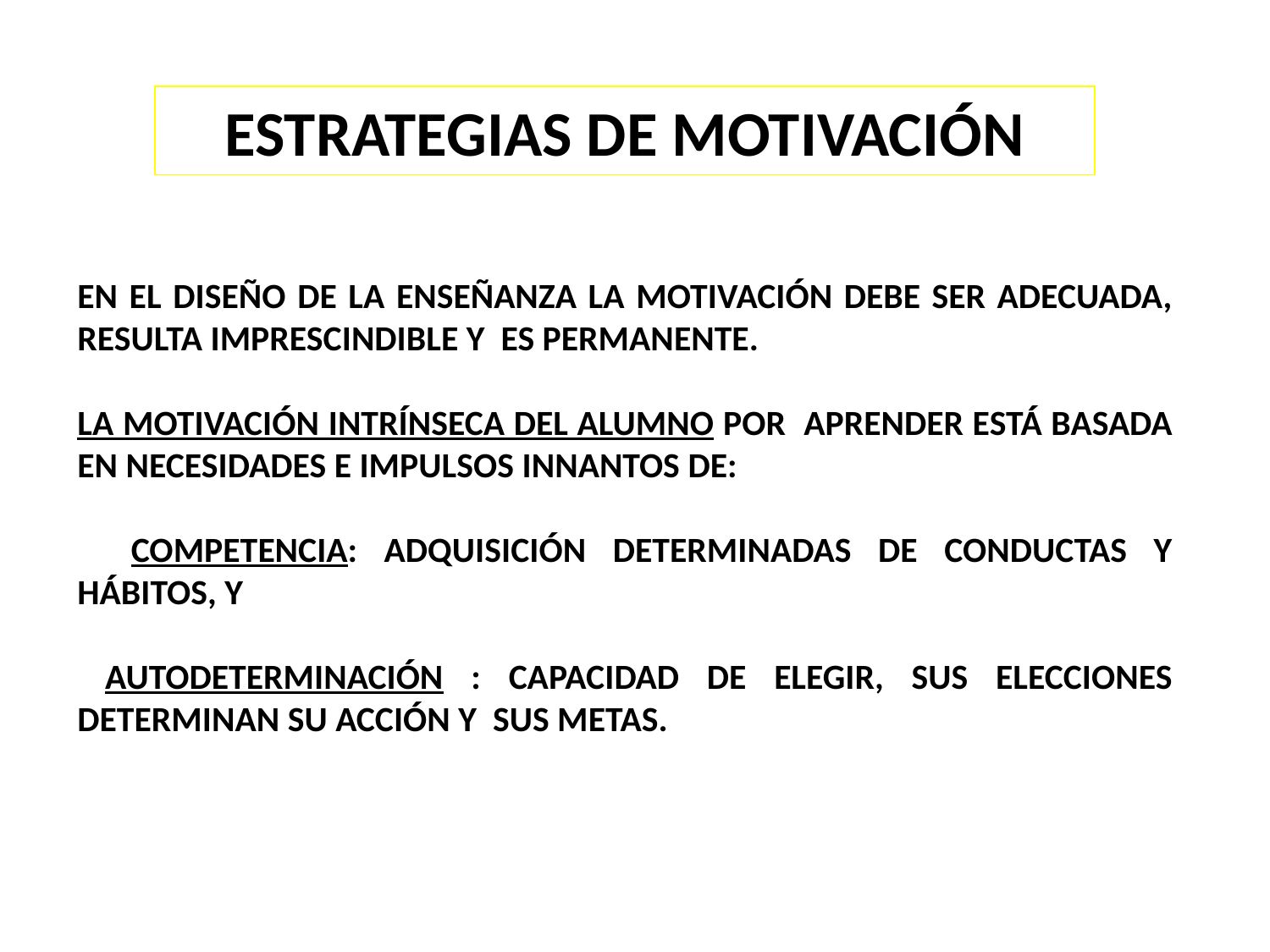

ESTRATEGIAS DE MOTIVACIÓN

EN EL DISEÑO DE LA ENSEÑANZA LA MOTIVACIÓN DEBE SER ADECUADA, RESULTA IMPRESCINDIBLE Y  ES PERMANENTE.

LA MOTIVACIÓN INTRÍNSECA DEL ALUMNO POR  APRENDER ESTÁ BASADA EN NECESIDADES E IMPULSOS INNANTOS DE:

  COMPETENCIA: ADQUISICIÓN DETERMINADAS DE CONDUCTAS Y HÁBITOS, Y

 AUTODETERMINACIÓN : CAPACIDAD DE ELEGIR, SUS ELECCIONES DETERMINAN SU ACCIÓN Y  SUS METAS.